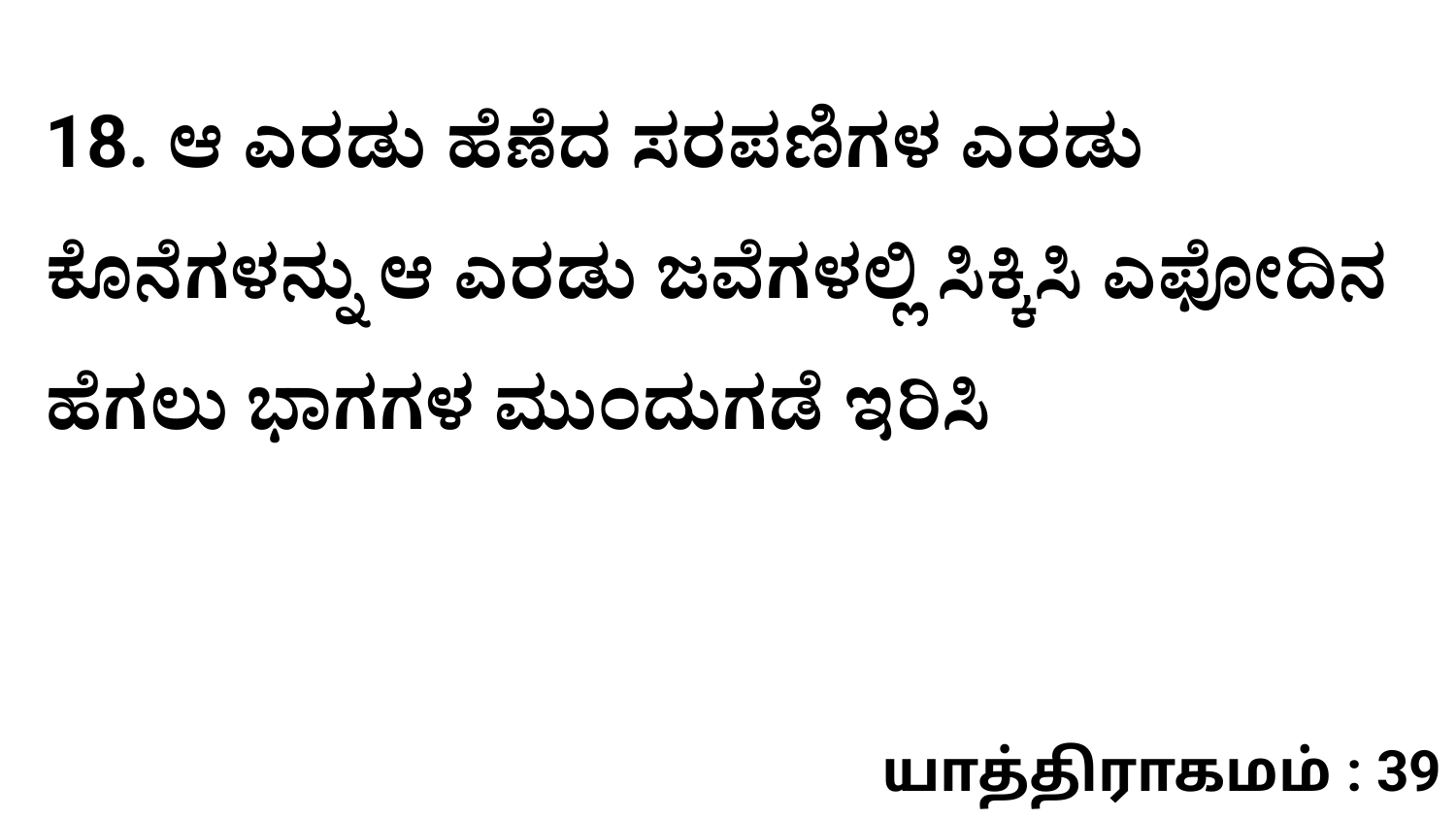

18. ಆ ಎರಡು ಹೆಣೆದ ಸರಪಣಿಗಳ ಎರಡು ಕೊನೆಗಳನ್ನು ಆ ಎರಡು ಜವೆಗಳಲ್ಲಿ ಸಿಕ್ಕಿಸಿ ಎಫೋದಿನ ಹೆಗಲು ಭಾಗಗಳ ಮುಂದುಗಡೆ ಇರಿಸಿ
யாத்திராகமம் : 39